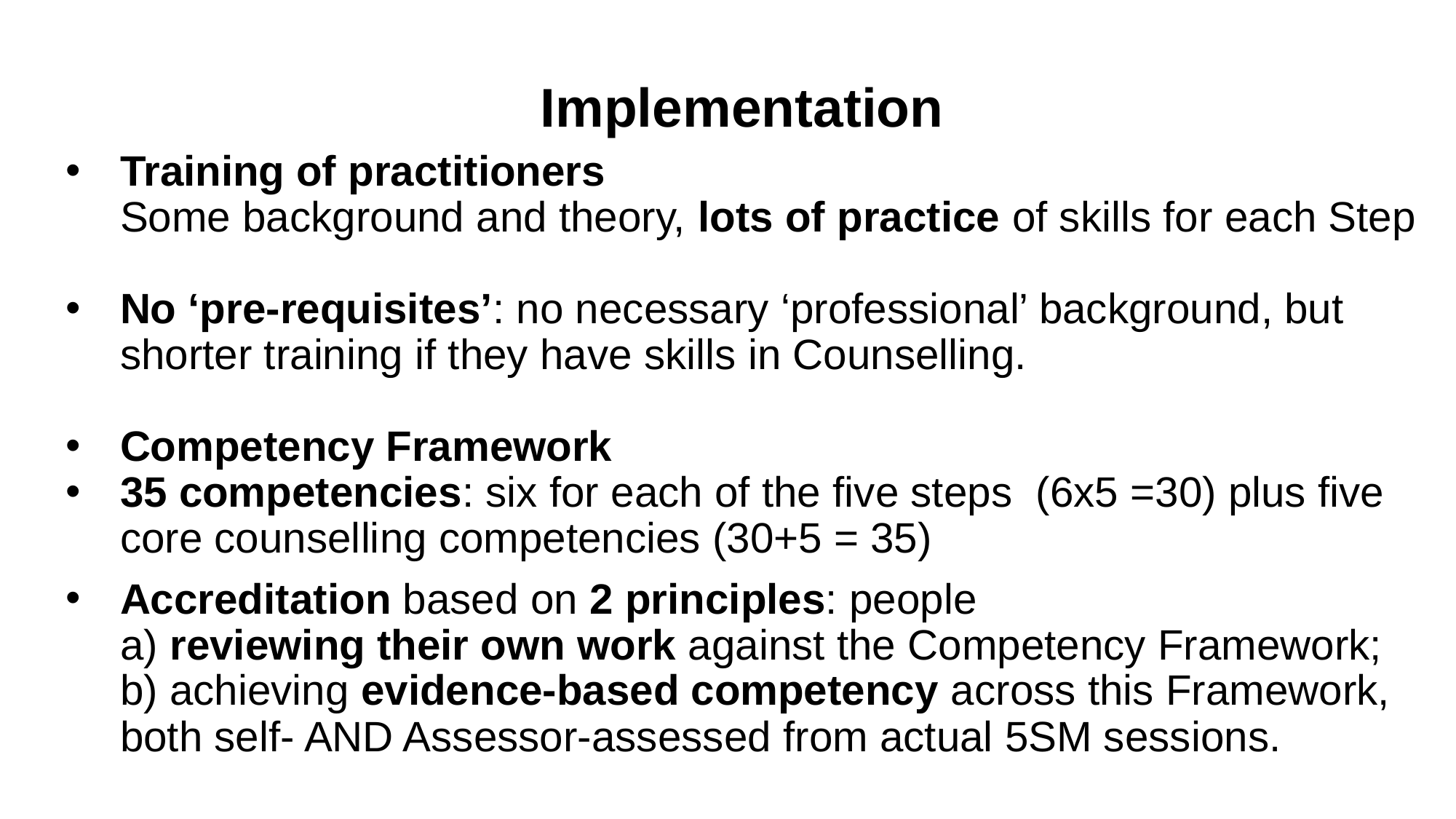

# Implementation
Training of practitioners
Some background and theory, lots of practice of skills for each Step

No ‘pre-requisites’: no necessary ‘professional’ background, but shorter training if they have skills in Counselling.

Competency Framework
35 competencies: six for each of the five steps  (6x5 =30) plus five core counselling competencies (30+5 = 35)
Accreditation based on 2 principles: people
a) reviewing their own work against the Competency Framework;
b) achieving evidence-based competency across this Framework, both self- AND Assessor-assessed from actual 5SM sessions.